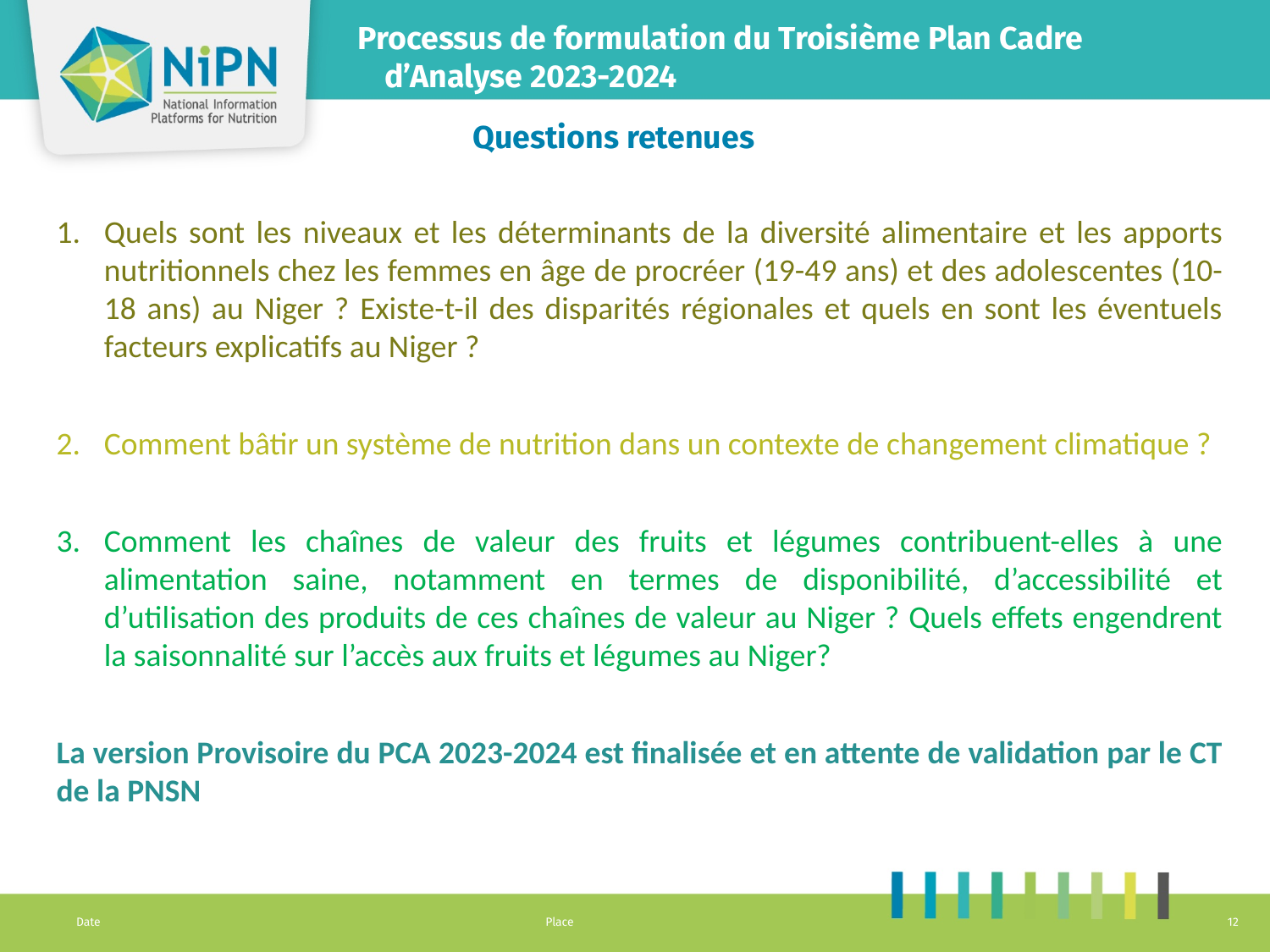

Processus de formulation du Troisième Plan Cadre d’Analyse 2023-2024
# Questions retenues
Quels sont les niveaux et les déterminants de la diversité alimentaire et les apports nutritionnels chez les femmes en âge de procréer (19-49 ans) et des adolescentes (10-18 ans) au Niger ? Existe-t-il des disparités régionales et quels en sont les éventuels facteurs explicatifs au Niger ?

Comment bâtir un système de nutrition dans un contexte de changement climatique ?

Comment les chaînes de valeur des fruits et légumes contribuent-elles à une alimentation saine, notamment en termes de disponibilité, d’accessibilité et d’utilisation des produits de ces chaînes de valeur au Niger ? Quels effets engendrent la saisonnalité sur l’accès aux fruits et légumes au Niger?

La version Provisoire du PCA 2023-2024 est finalisée et en attente de validation par le CT de la PNSN

Date
Place
12